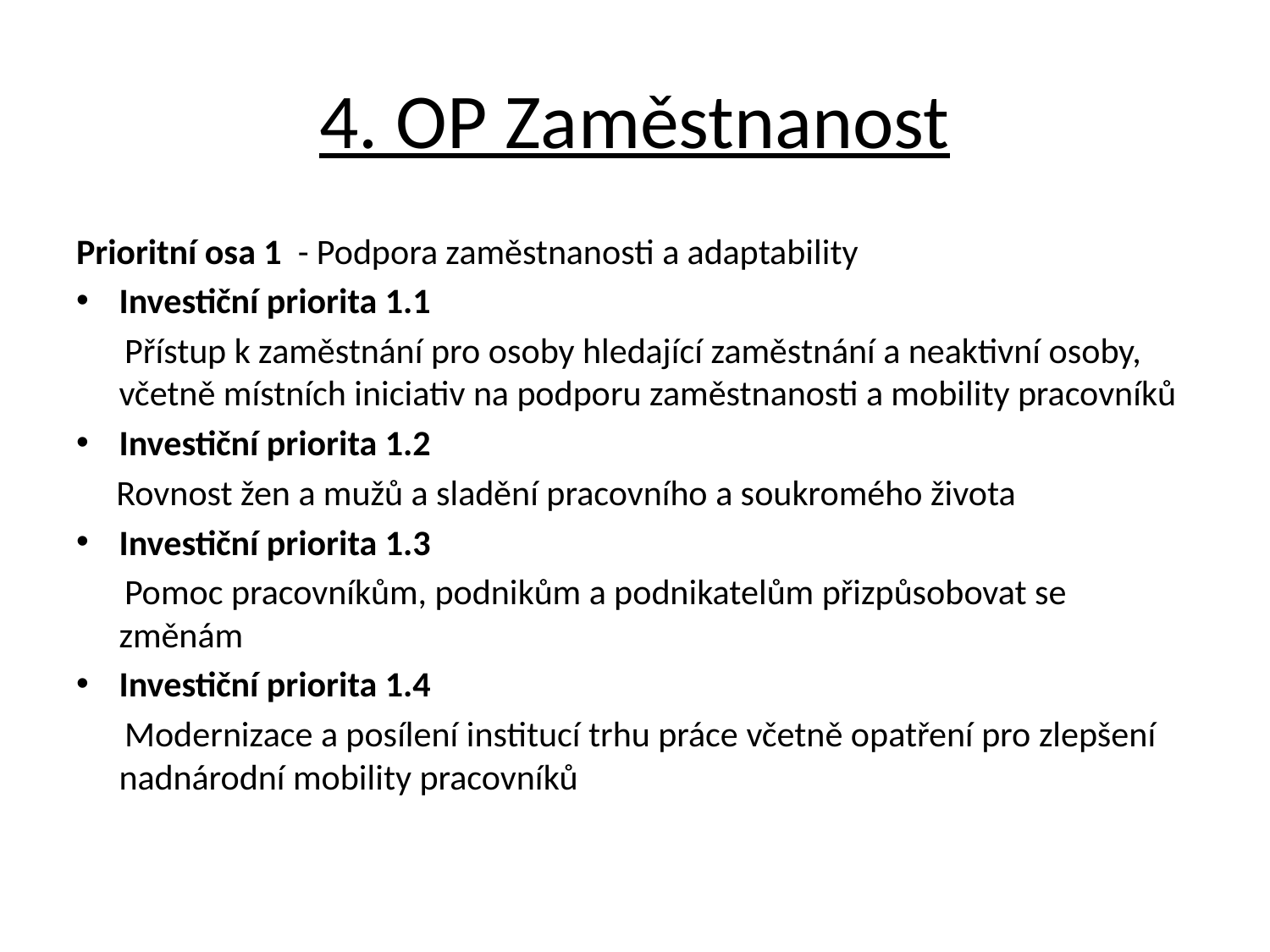

# 4. OP Zaměstnanost
Prioritní osa 1  - Podpora zaměstnanosti a adaptability
Investiční priorita 1.1
      Přístup k zaměstnání pro osoby hledající zaměstnání a neaktivní osoby, včetně místních iniciativ na podporu zaměstnanosti a mobility pracovníků
Investiční priorita 1.2
     Rovnost žen a mužů a sladění pracovního a soukromého života
Investiční priorita 1.3
      Pomoc pracovníkům, podnikům a podnikatelům přizpůsobovat se změnám
Investiční priorita 1.4
      Modernizace a posílení institucí trhu práce včetně opatření pro zlepšení nadnárodní mobility pracovníků